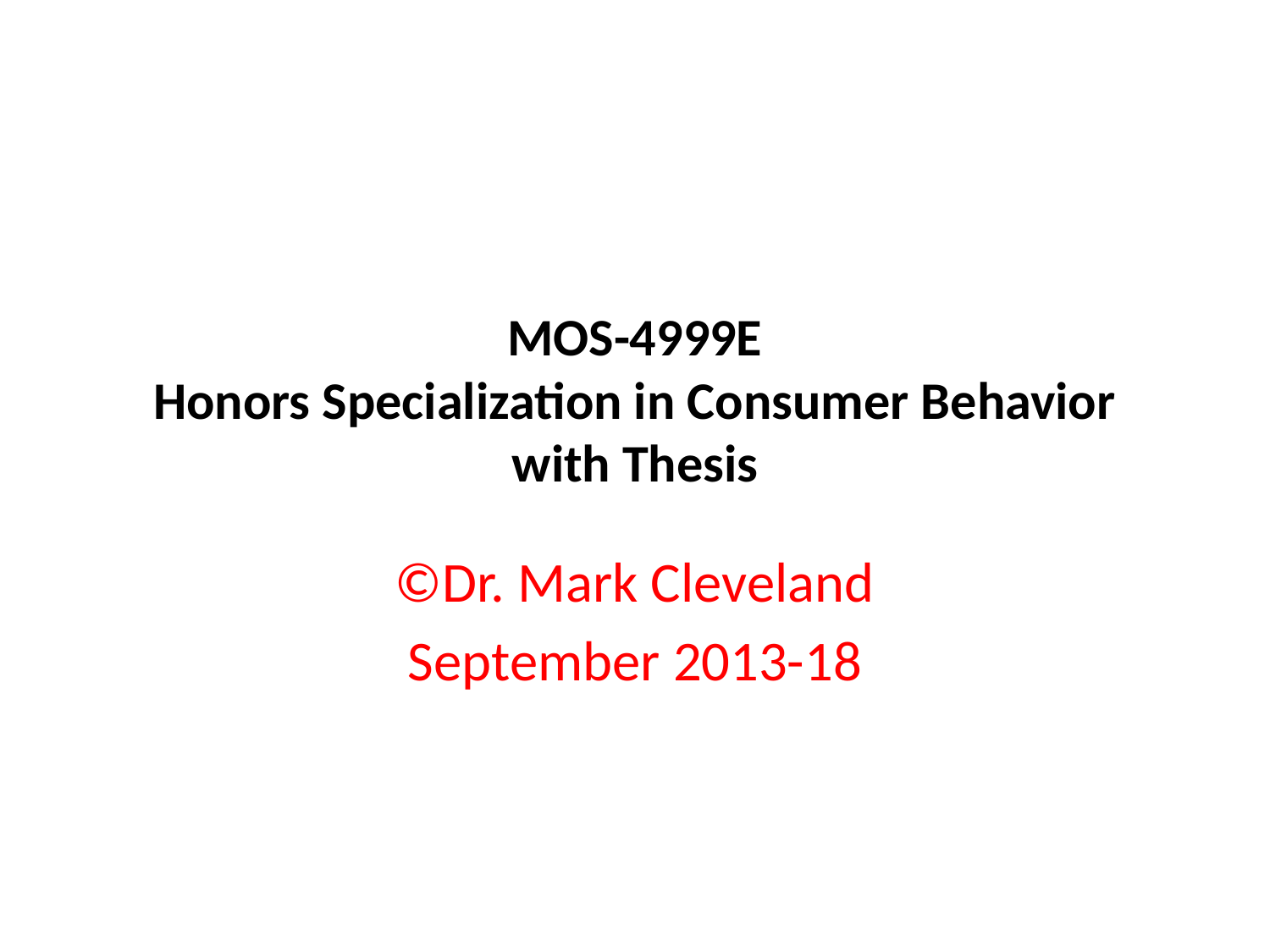

# MOS-4999E Honors Specialization in Consumer Behavior with Thesis
©Dr. Mark Cleveland
September 2013-18